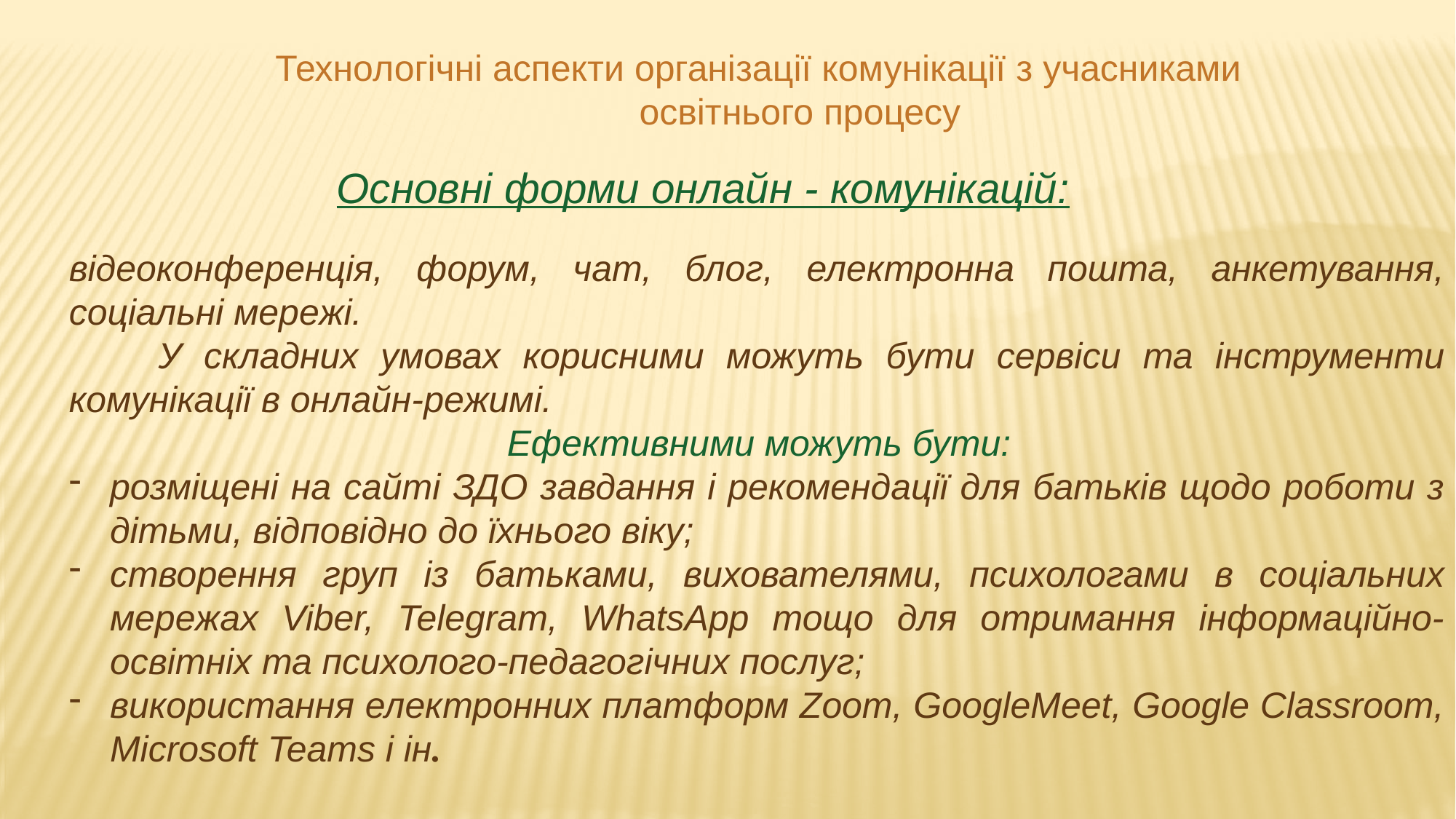

Технологічні аспекти організації комунікації з учасниками
                                                        освітнього процесу

                                Основні форми онлайн - комунікацій:

відеоконференція, форум, чат, блог, електронна пошта, анкетування, соціальні мережі.
    У складних умовах корисними можуть бути сервіси та інструменти комунікації в онлайн-режимі.
                                           Ефективними можуть бути:
розміщені на сайті ЗДО завдання і рекомендації для батьків щодо роботи з дітьми, відповідно до їхнього віку;
створення груп із батьками, вихователями, психологами в соціальних мережах Viber, Telegram, WhatsApp тощо для отримання інформаційно-освітніх та психолого-педагогічних послуг;
використання електронних платформ Zoom, GoogleMeet, Google Classroom, Microsoft Teams і ін.